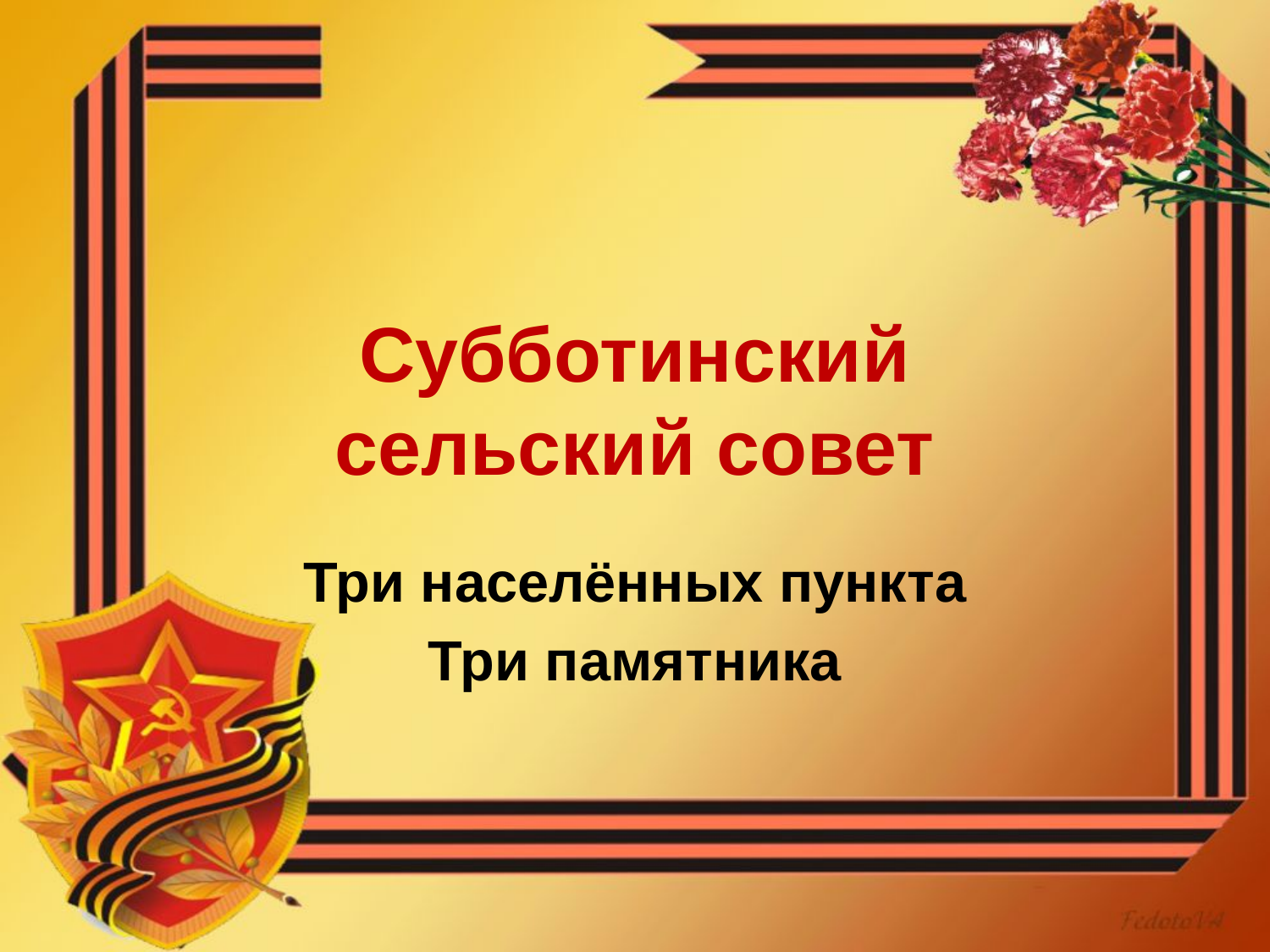

# Субботинский сельский совет
Три населённых пункта
Три памятника